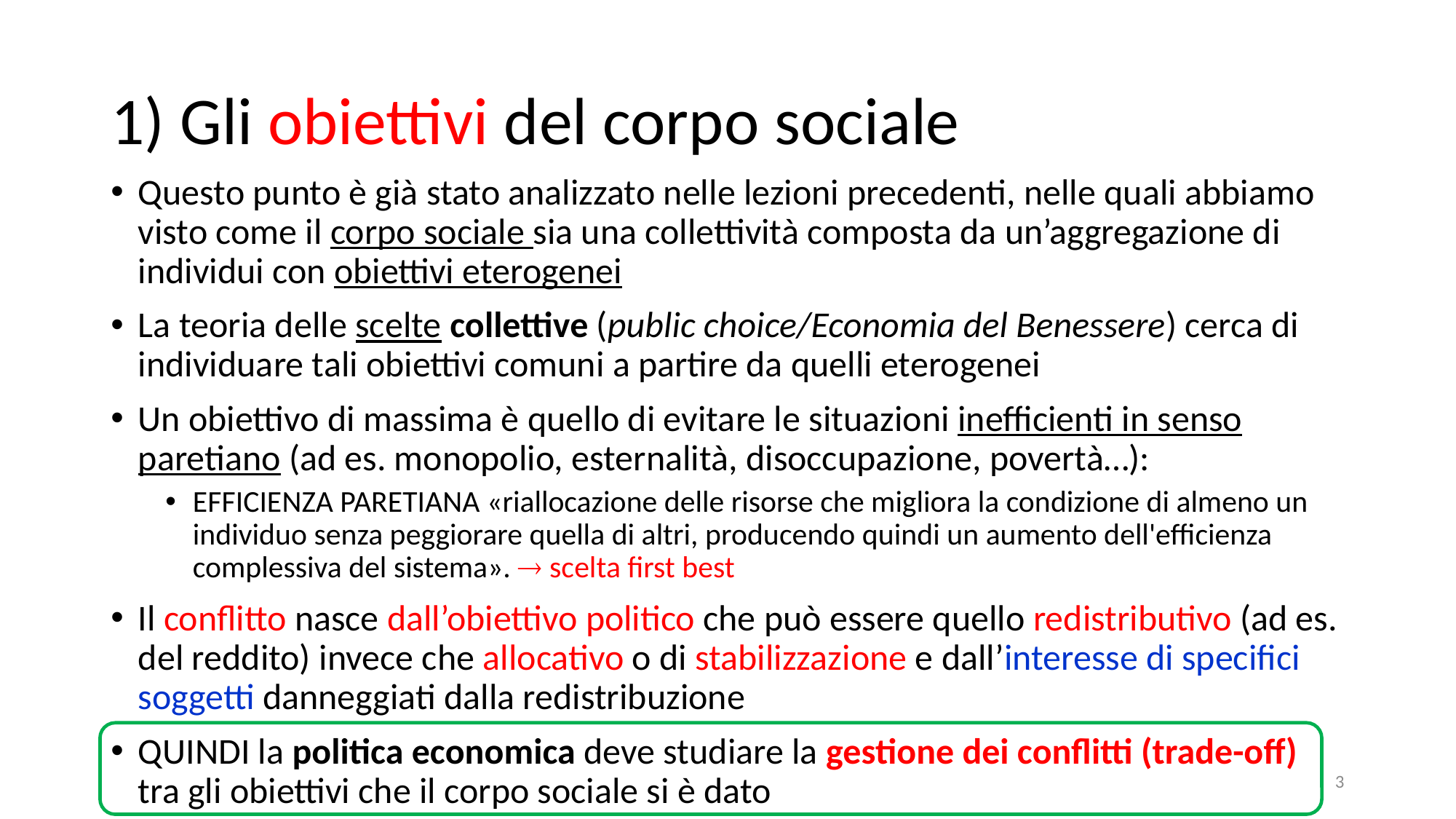

# 1) Gli obiettivi del corpo sociale
Questo punto è già stato analizzato nelle lezioni precedenti, nelle quali abbiamo visto come il corpo sociale sia una collettività composta da un’aggregazione di individui con obiettivi eterogenei
La teoria delle scelte collettive (public choice/Economia del Benessere) cerca di individuare tali obiettivi comuni a partire da quelli eterogenei
Un obiettivo di massima è quello di evitare le situazioni inefficienti in senso paretiano (ad es. monopolio, esternalità, disoccupazione, povertà…):
EFFICIENZA PARETIANA «riallocazione delle risorse che migliora la condizione di almeno un individuo senza peggiorare quella di altri, producendo quindi un aumento dell'efficienza complessiva del sistema». → scelta first best
Il conflitto nasce dall’obiettivo politico che può essere quello redistributivo (ad es. del reddito) invece che allocativo o di stabilizzazione e dall’interesse di specifici soggetti danneggiati dalla redistribuzione
QUINDI la politica economica deve studiare la gestione dei conflitti (trade-off) tra gli obiettivi che il corpo sociale si è dato

3